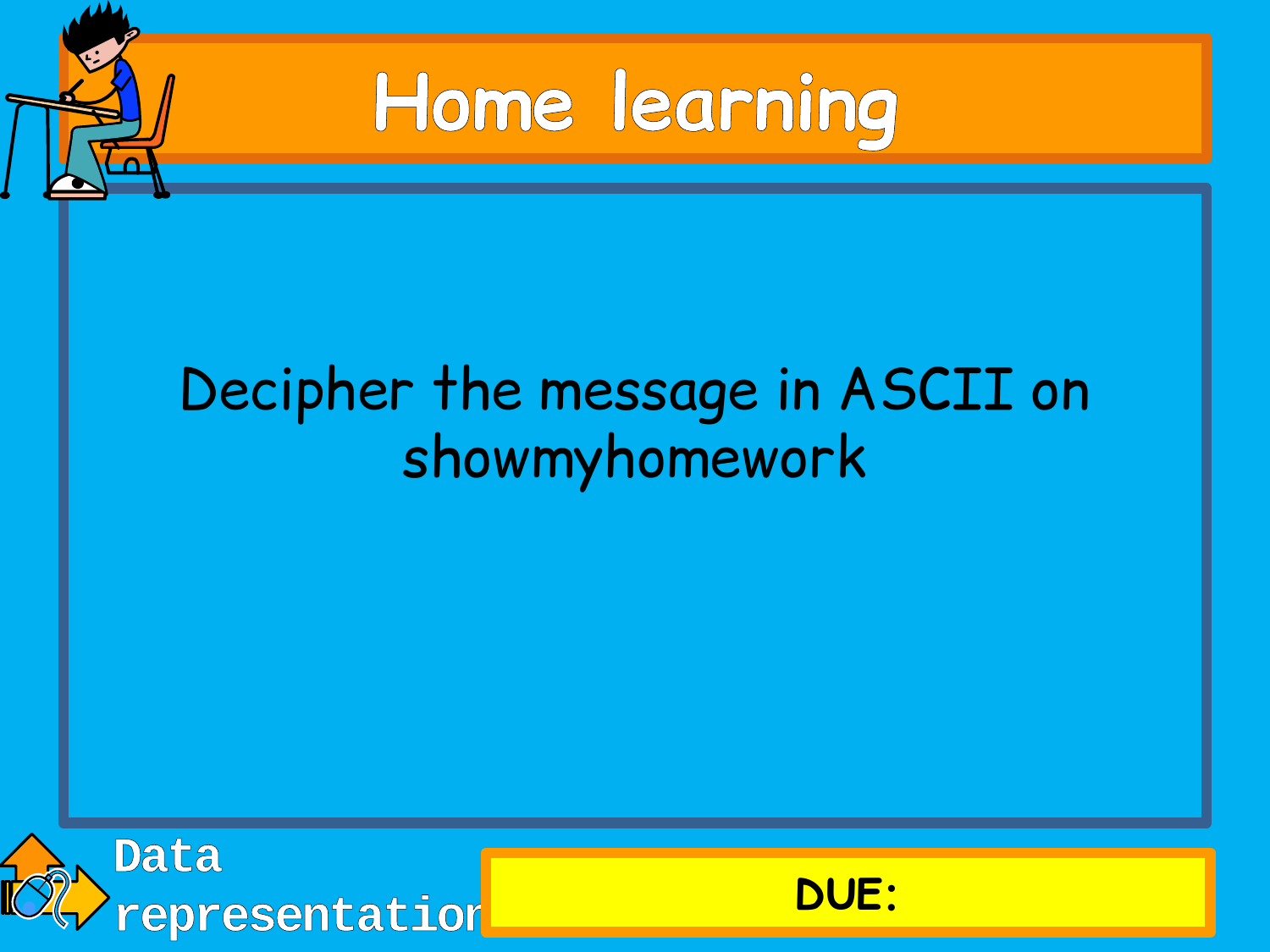

# Home learning

Decipher the message in ASCII on showmyhomework
DUE: